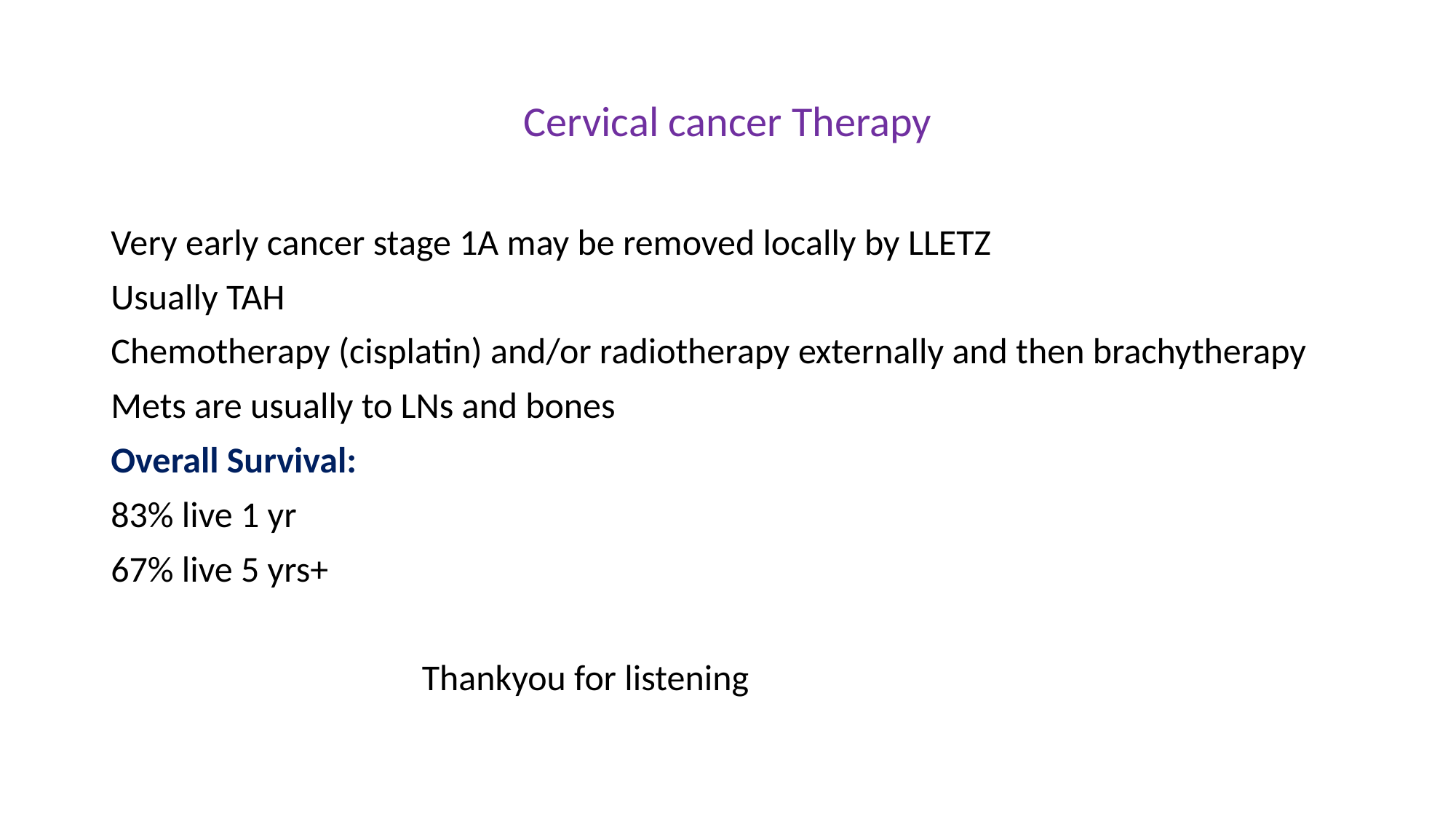

# Cervical cancer Therapy
Very early cancer stage 1A may be removed locally by LLETZ
Usually TAH
Chemotherapy (cisplatin) and/or radiotherapy externally and then brachytherapy
Mets are usually to LNs and bones
Overall Survival:
83% live 1 yr
67% live 5 yrs+

                                      Thankyou for listening